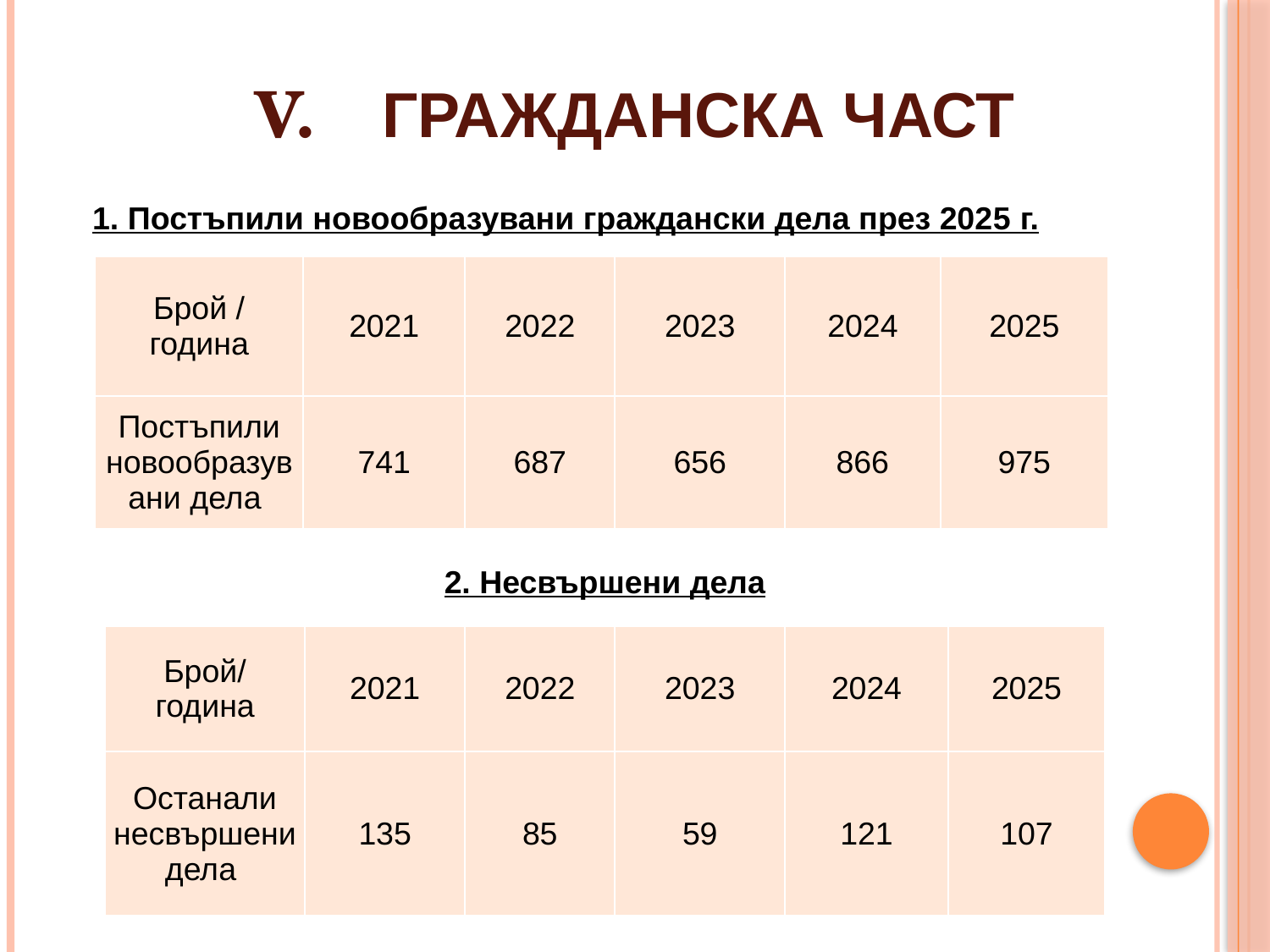

# V.	ГРАЖДАНСКА ЧАСТ
1. Постъпили новообразувани граждански дела през 2025 г.
| Брой / година | 2021 | 2022 | 2023 | 2024 | 2025 |
| --- | --- | --- | --- | --- | --- |
| Постъпили новообразувани дела | 741 | 687 | 656 | 866 | 975 |
2. Несвършени дела
| Брой/ година | 2021 | 2022 | 2023 | 2024 | 2025 |
| --- | --- | --- | --- | --- | --- |
| Останали несвършени дела | 135 | 85 | 59 | 121 | 107 |